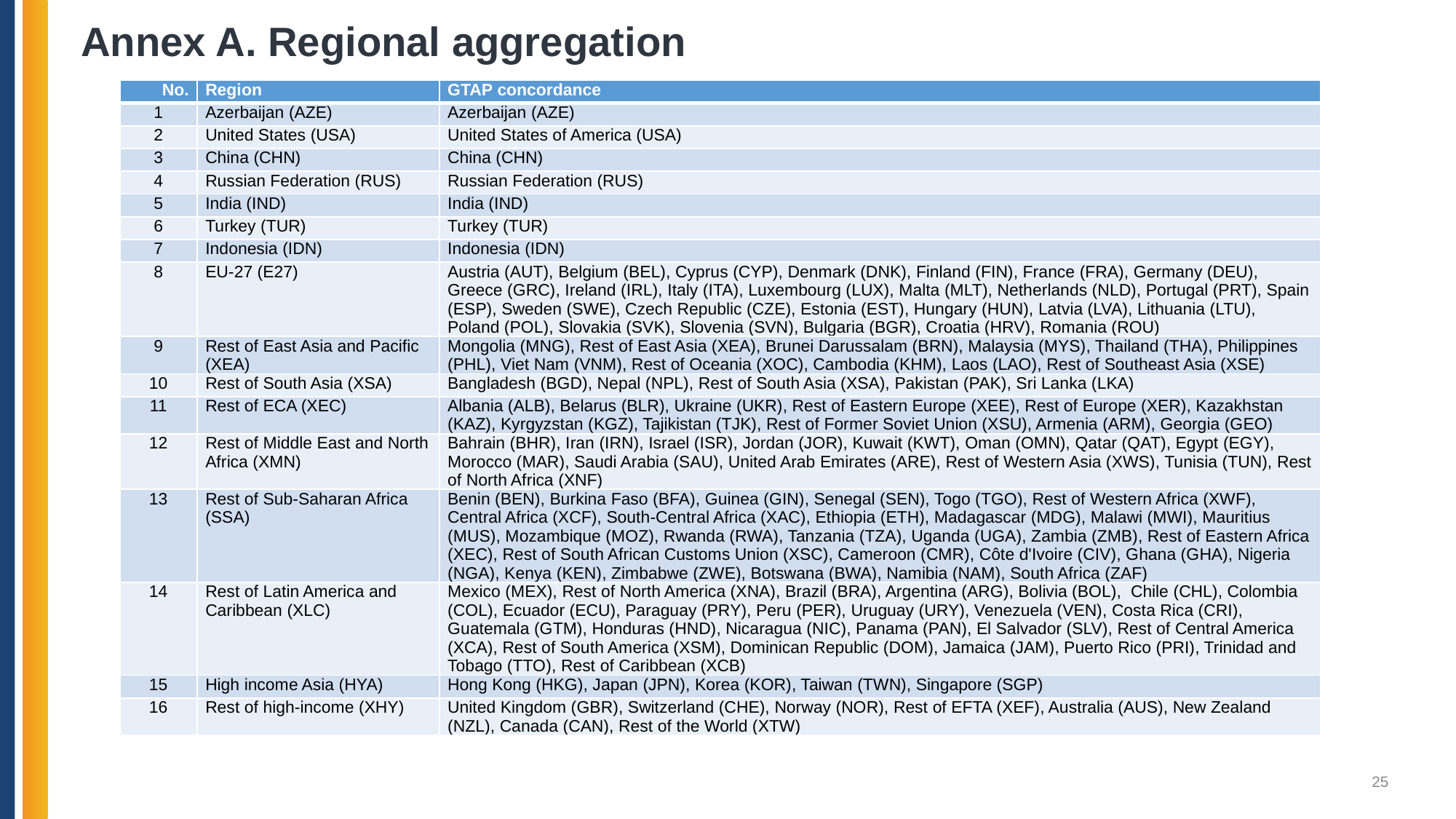

# Annex A. Regional aggregation
| No. | Region | GTAP concordance |
| --- | --- | --- |
| 1 | Azerbaijan (AZE) | Azerbaijan (AZE) |
| 2 | United States (USA) | United States of America (USA) |
| 3 | China (CHN) | China (CHN) |
| 4 | Russian Federation (RUS) | Russian Federation (RUS) |
| 5 | India (IND) | India (IND) |
| 6 | Turkey (TUR) | Turkey (TUR) |
| 7 | Indonesia (IDN) | Indonesia (IDN) |
| 8 | EU-27 (E27) | Austria (AUT), Belgium (BEL), Cyprus (CYP), Denmark (DNK), Finland (FIN), France (FRA), Germany (DEU), Greece (GRC), Ireland (IRL), Italy (ITA), Luxembourg (LUX), Malta (MLT), Netherlands (NLD), Portugal (PRT), Spain (ESP), Sweden (SWE), Czech Republic (CZE), Estonia (EST), Hungary (HUN), Latvia (LVA), Lithuania (LTU), Poland (POL), Slovakia (SVK), Slovenia (SVN), Bulgaria (BGR), Croatia (HRV), Romania (ROU) |
| 9 | Rest of East Asia and Pacific (XEA) | Mongolia (MNG), Rest of East Asia (XEA), Brunei Darussalam (BRN), Malaysia (MYS), Thailand (THA), Philippines (PHL), Viet Nam (VNM), Rest of Oceania (XOC), Cambodia (KHM), Laos (LAO), Rest of Southeast Asia (XSE) |
| 10 | Rest of South Asia (XSA) | Bangladesh (BGD), Nepal (NPL), Rest of South Asia (XSA), Pakistan (PAK), Sri Lanka (LKA) |
| 11 | Rest of ECA (XEC) | Albania (ALB), Belarus (BLR), Ukraine (UKR), Rest of Eastern Europe (XEE), Rest of Europe (XER), Kazakhstan (KAZ), Kyrgyzstan (KGZ), Tajikistan (TJK), Rest of Former Soviet Union (XSU), Armenia (ARM), Georgia (GEO) |
| 12 | Rest of Middle East and North Africa (XMN) | Bahrain (BHR), Iran (IRN), Israel (ISR), Jordan (JOR), Kuwait (KWT), Oman (OMN), Qatar (QAT), Egypt (EGY), Morocco (MAR), Saudi Arabia (SAU), United Arab Emirates (ARE), Rest of Western Asia (XWS), Tunisia (TUN), Rest of North Africa (XNF) |
| 13 | Rest of Sub-Saharan Africa (SSA) | Benin (BEN), Burkina Faso (BFA), Guinea (GIN), Senegal (SEN), Togo (TGO), Rest of Western Africa (XWF), Central Africa (XCF), South-Central Africa (XAC), Ethiopia (ETH), Madagascar (MDG), Malawi (MWI), Mauritius (MUS), Mozambique (MOZ), Rwanda (RWA), Tanzania (TZA), Uganda (UGA), Zambia (ZMB), Rest of Eastern Africa (XEC), Rest of South African Customs Union (XSC), Cameroon (CMR), Côte d'Ivoire (CIV), Ghana (GHA), Nigeria (NGA), Kenya (KEN), Zimbabwe (ZWE), Botswana (BWA), Namibia (NAM), South Africa (ZAF) |
| 14 | Rest of Latin America and Caribbean (XLC) | Mexico (MEX), Rest of North America (XNA), Brazil (BRA), Argentina (ARG), Bolivia (BOL),  Chile (CHL), Colombia (COL), Ecuador (ECU), Paraguay (PRY), Peru (PER), Uruguay (URY), Venezuela (VEN), Costa Rica (CRI), Guatemala (GTM), Honduras (HND), Nicaragua (NIC), Panama (PAN), El Salvador (SLV), Rest of Central America (XCA), Rest of South America (XSM), Dominican Republic (DOM), Jamaica (JAM), Puerto Rico (PRI), Trinidad and Tobago (TTO), Rest of Caribbean (XCB) |
| 15 | High income Asia (HYA) | Hong Kong (HKG), Japan (JPN), Korea (KOR), Taiwan (TWN), Singapore (SGP) |
| 16 | Rest of high-income (XHY) | United Kingdom (GBR), Switzerland (CHE), Norway (NOR), Rest of EFTA (XEF), Australia (AUS), New Zealand (NZL), Canada (CAN), Rest of the World (XTW) |
25